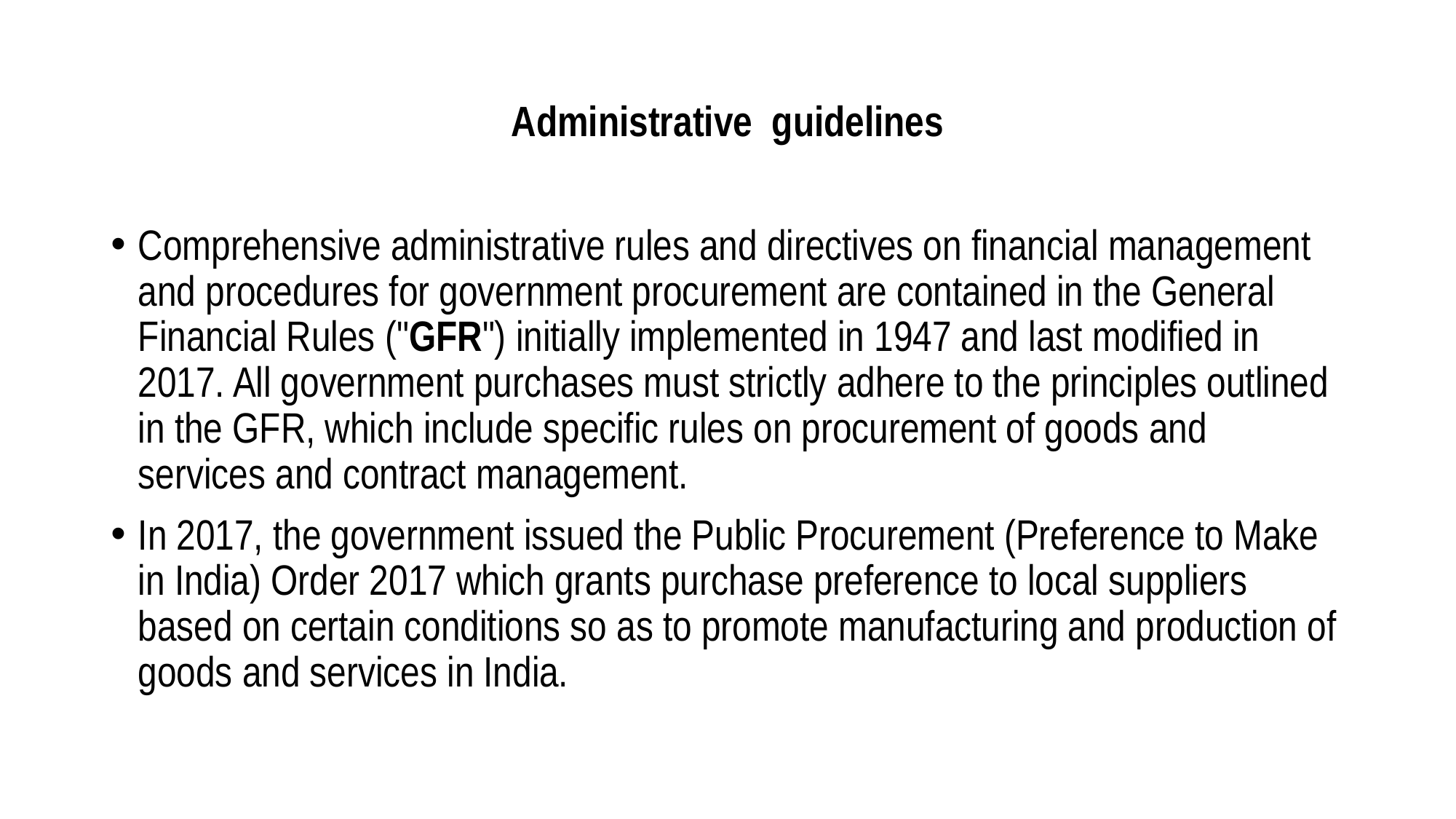

# Administrative  guidelines
Comprehensive administrative rules and directives on financial management and procedures for government procurement are contained in the General Financial Rules ("GFR") initially implemented in 1947 and last modified in 2017. All government purchases must strictly adhere to the principles outlined in the GFR, which include specific rules on procurement of goods and services and contract management.
In 2017, the government issued the Public Procurement (Preference to Make in India) Order 2017 which grants purchase preference to local suppliers based on certain conditions so as to promote manufacturing and production of goods and services in India.